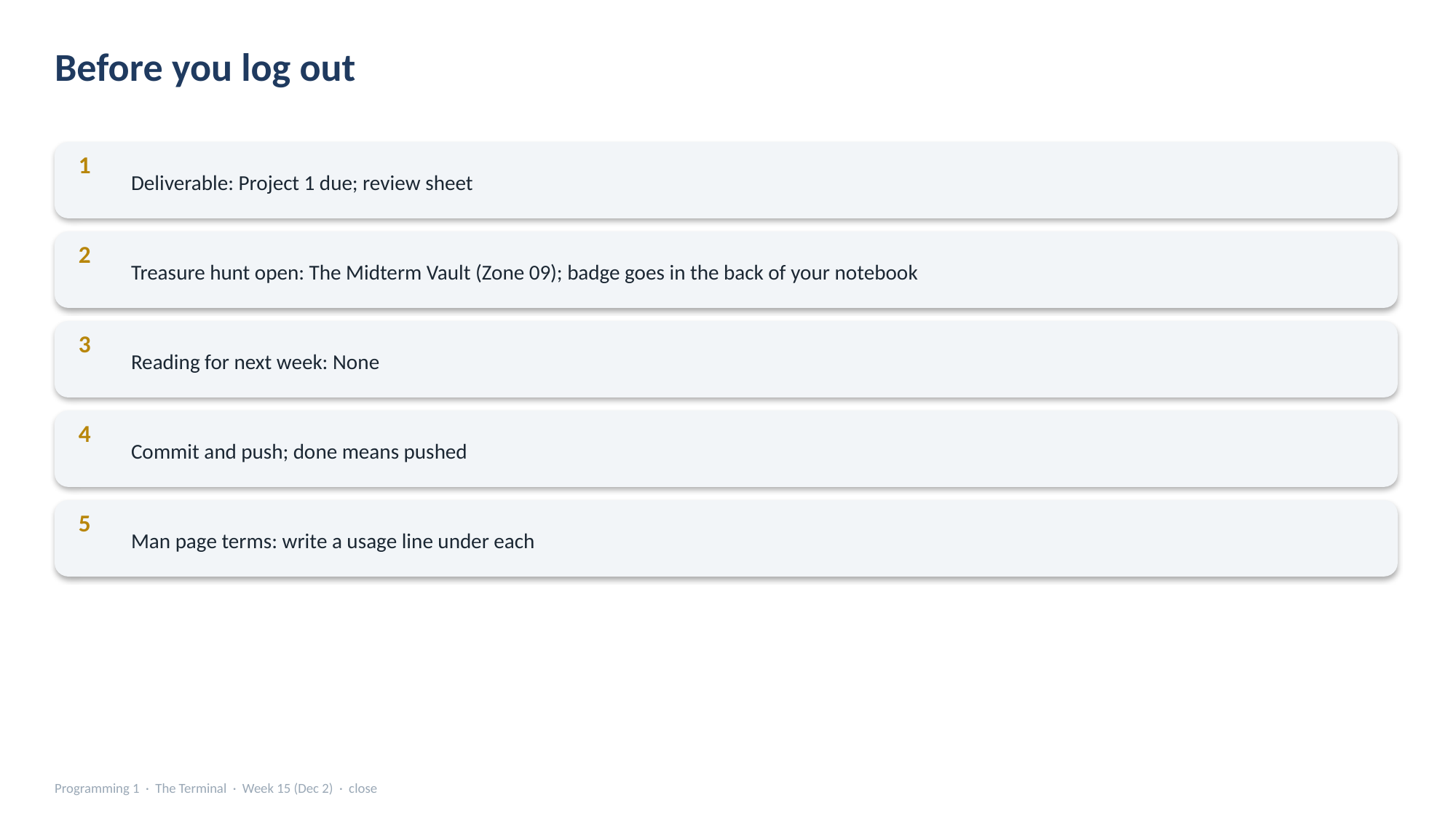

Before you log out

Deliverable: Project 1 due; review sheet
1

Treasure hunt open: The Midterm Vault (Zone 09); badge goes in the back of your notebook
2

Reading for next week: None
3

Commit and push; done means pushed
4

Man page terms: write a usage line under each
5
Programming 1  ·  The Terminal  ·  Week 15 (Dec 2)  ·  close